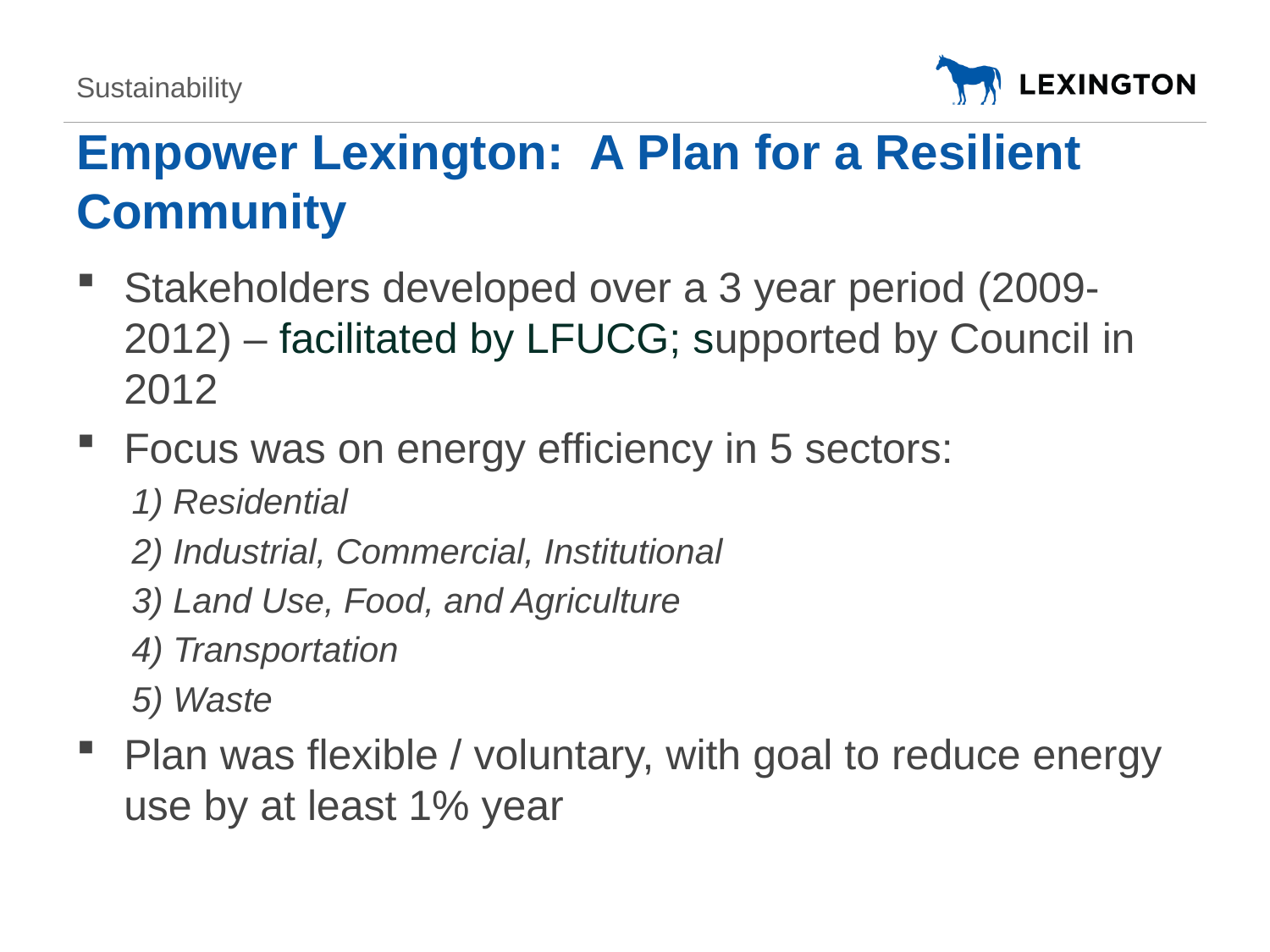

Sustainability
# Empower Lexington:  A Plan for a Resilient Community
Stakeholders developed over a 3 year period (2009- 2012) – facilitated by LFUCG; supported by Council in 2012
Focus was on energy efficiency in 5 sectors:
1) Residential
2) Industrial, Commercial, Institutional
3) Land Use, Food, and Agriculture
4) Transportation
5) Waste
Plan was flexible / voluntary, with goal to reduce energy use by at least 1% year